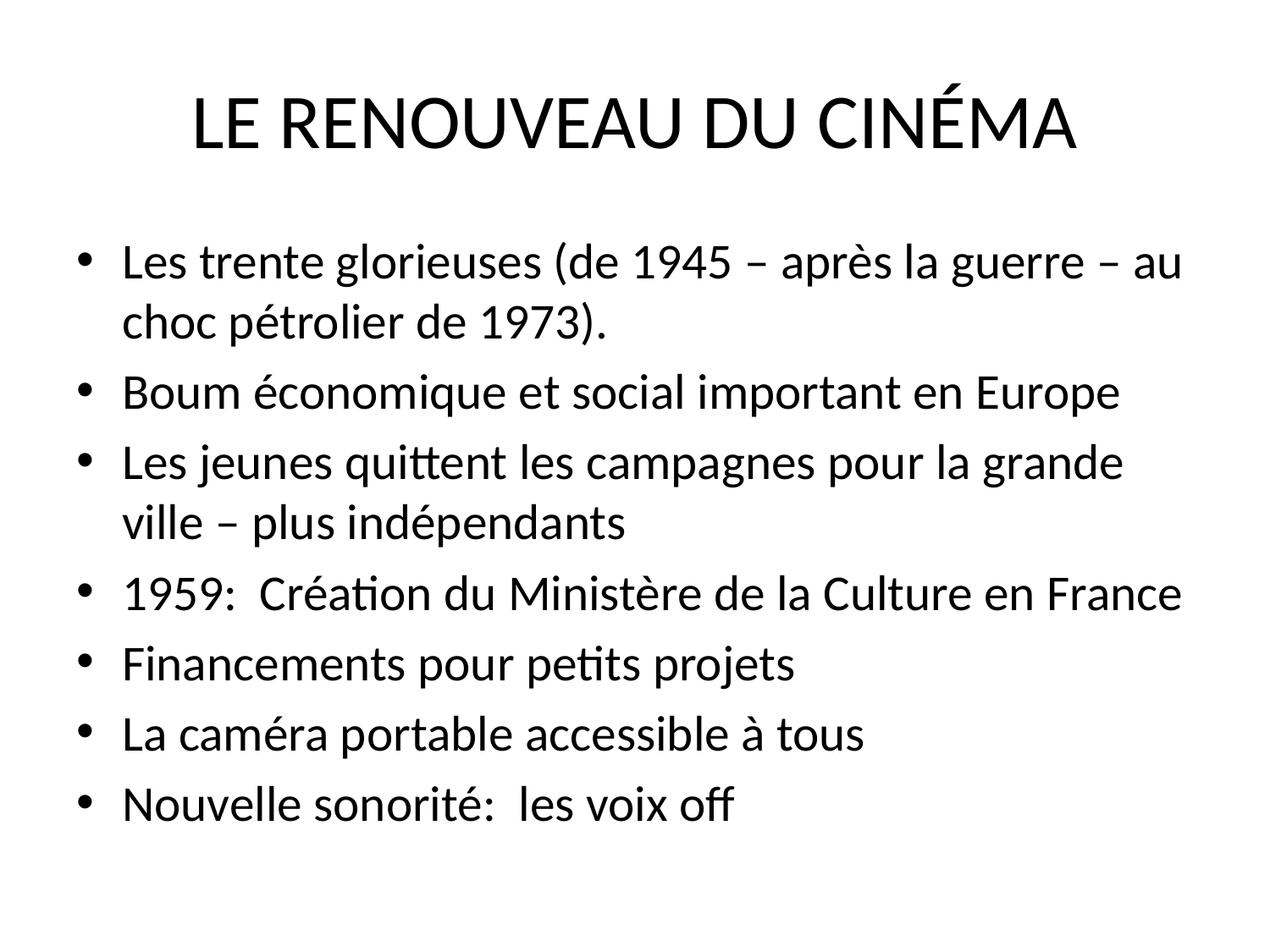

# LE RENOUVEAU DU CINÉMA
Les trente glorieuses (de 1945 – après la guerre – au choc pétrolier de 1973).
Boum économique et social important en Europe
Les jeunes quittent les campagnes pour la grande ville – plus indépendants
1959:  Création du Ministère de la Culture en France
Financements pour petits projets
La caméra portable accessible à tous
Nouvelle sonorité:  les voix off